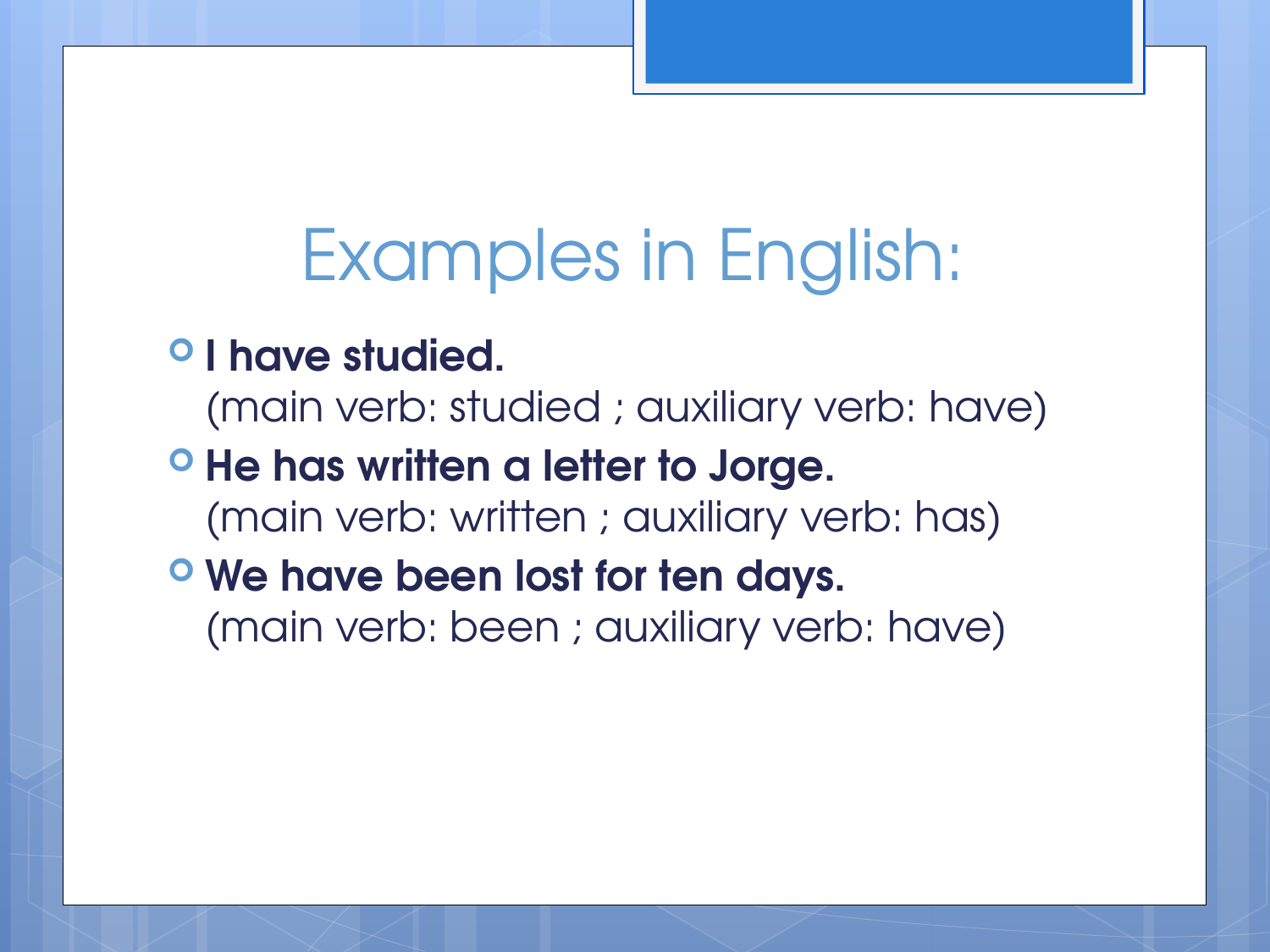

# Examples in English:
I have studied.
(main verb: studied ; auxiliary verb: have)
He has written a letter to Jorge.
(main verb: written ; auxiliary verb: has)
We have been lost for ten days.
(main verb: been ; auxiliary verb: have)